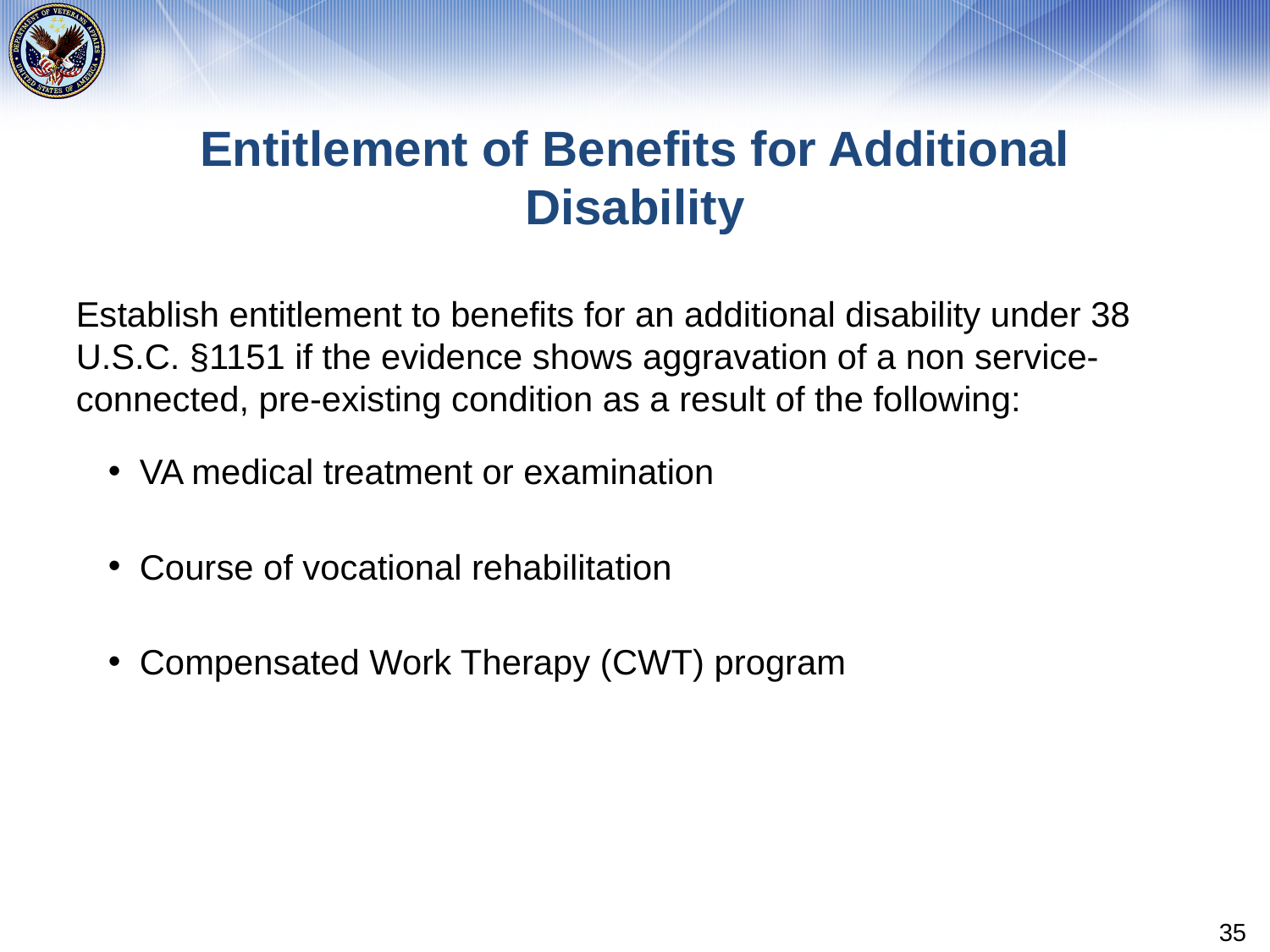

# Entitlement of Benefits for Additional Disability
Establish entitlement to benefits for an additional disability under 38 U.S.C. §1151 if the evidence shows aggravation of a non service-connected, pre-existing condition as a result of the following:
VA medical treatment or examination
Course of vocational rehabilitation
Compensated Work Therapy (CWT) program
35